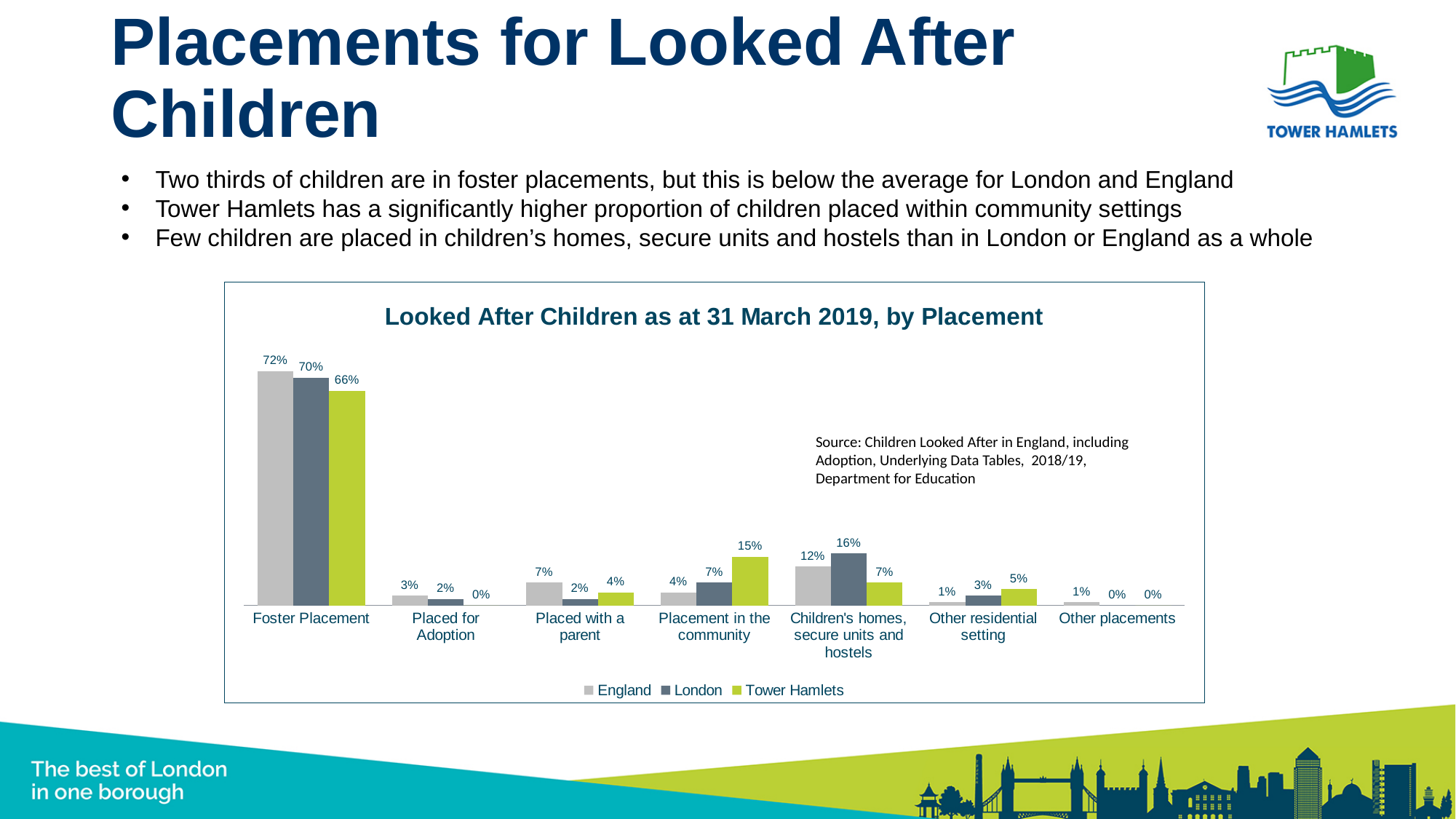

# Placements for Looked After Children
Two thirds of children are in foster placements, but this is below the average for London and England
Tower Hamlets has a significantly higher proportion of children placed within community settings
Few children are placed in children’s homes, secure units and hostels than in London or England as a whole

### Chart: Looked After Children as at 31 March 2019, by Placement

| Category | England | London | Tower Hamlets |
|---|---|---|---|
| Foster Placement | 0.72 | 0.7 | 0.66 |
| Placed for Adoption | 0.03 | 0.02 | 0.0 |
| Placed with a parent | 0.07 | 0.02 | 0.04 |
| Placement in the community | 0.04 | 0.07 | 0.15 |
| Children's homes, secure units and hostels | 0.12 | 0.16 | 0.07 |
| Other residential setting | 0.01 | 0.03 | 0.05 |
| Other placements | 0.01 | 0.0 | 0.0 |
Source: Children Looked After in England, including Adoption, Underlying Data Tables,  2018/19, Department for Education